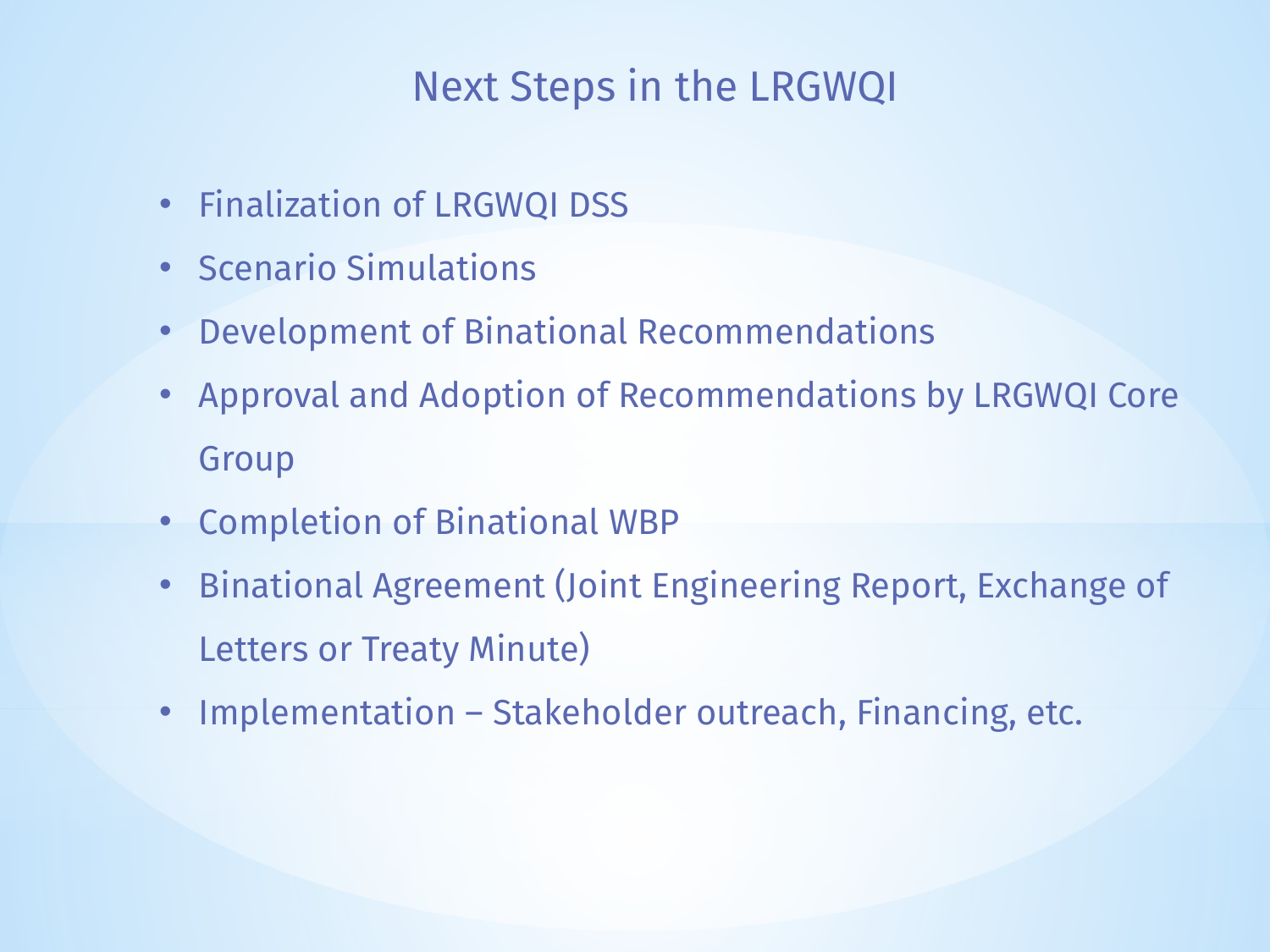

Next Steps in the LRGWQI

Finalization of LRGWQI DSS
Scenario Simulations
Development of Binational Recommendations
Approval and Adoption of Recommendations by LRGWQI Core Group
Completion of Binational WBP
Binational Agreement (Joint Engineering Report, Exchange of Letters or Treaty Minute)
Implementation – Stakeholder outreach, Financing, etc.